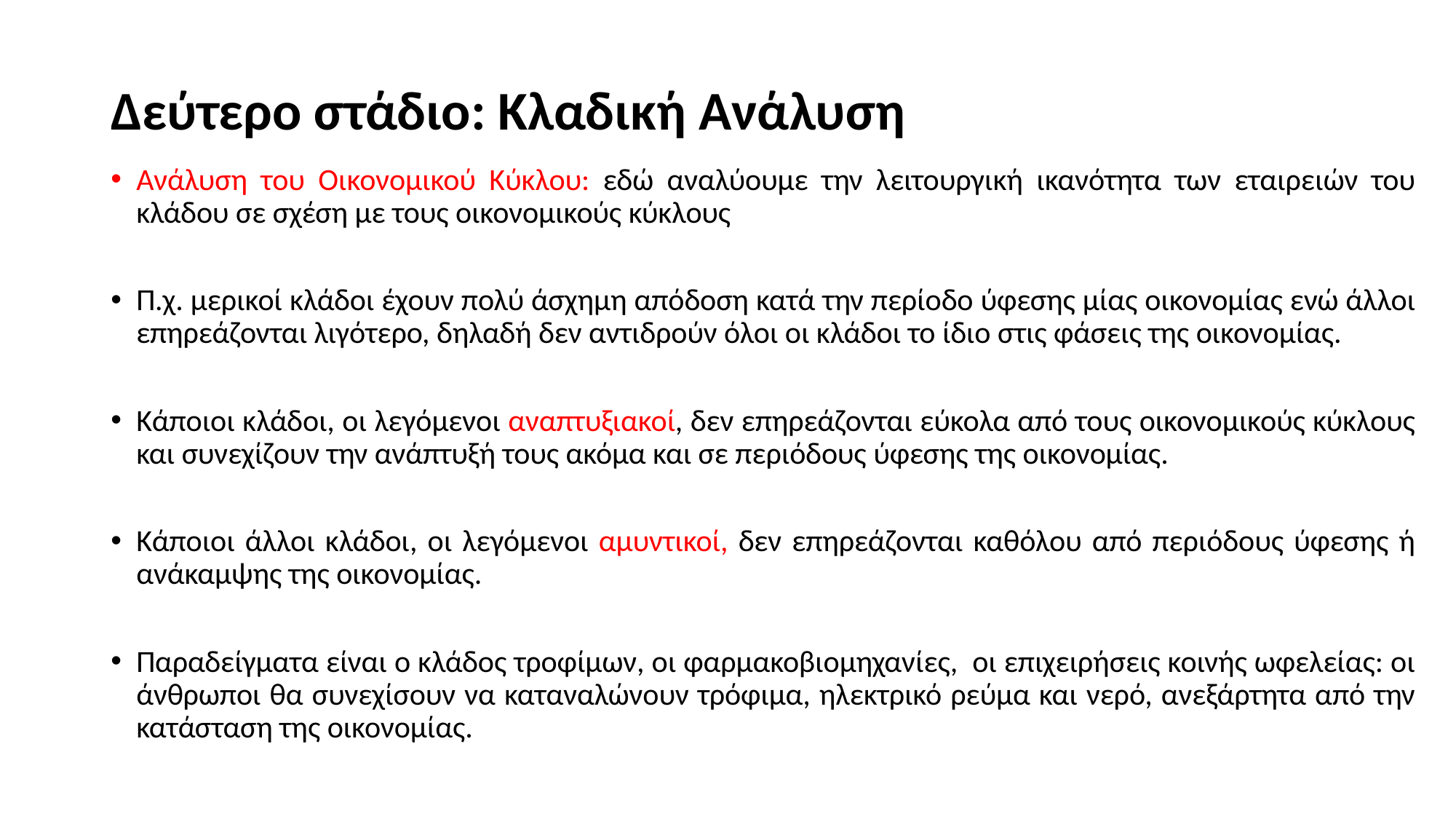

# Δεύτερο στάδιο: Κλαδική Ανάλυση
Ανάλυση του Οικονομικού Κύκλου: εδώ αναλύουμε την λειτουργική ικανότητα των εταιρειών του κλάδου σε σχέση με τους οικονομικούς κύκλους

Π.χ. μερικοί κλάδοι έχουν πολύ άσχημη απόδοση κατά την περίοδο ύφεσης μίας οικονομίας ενώ άλλοι επηρεάζονται λιγότερο, δηλαδή δεν αντιδρούν όλοι οι κλάδοι το ίδιο στις φάσεις της οικονομίας.

Κάποιοι κλάδοι, οι λεγόμενοι αναπτυξιακοί, δεν επηρεάζονται εύκολα από τους οικονομικούς κύκλους και συνεχίζουν την ανάπτυξή τους ακόμα και σε περιόδους ύφεσης της οικονομίας.

Κάποιοι άλλοι κλάδοι, οι λεγόμενοι αμυντικοί, δεν επηρεάζονται καθόλου από περιόδους ύφεσης ή ανάκαμψης της οικονομίας.

Παραδείγματα είναι ο κλάδος τροφίμων, οι φαρμακοβιομηχανίες,  οι επιχειρήσεις κοινής ωφελείας: οι άνθρωποι θα συνεχίσουν να καταναλώνουν τρόφιμα, ηλεκτρικό ρεύμα και νερό, ανεξάρτητα από την κατάσταση της οικονομίας.